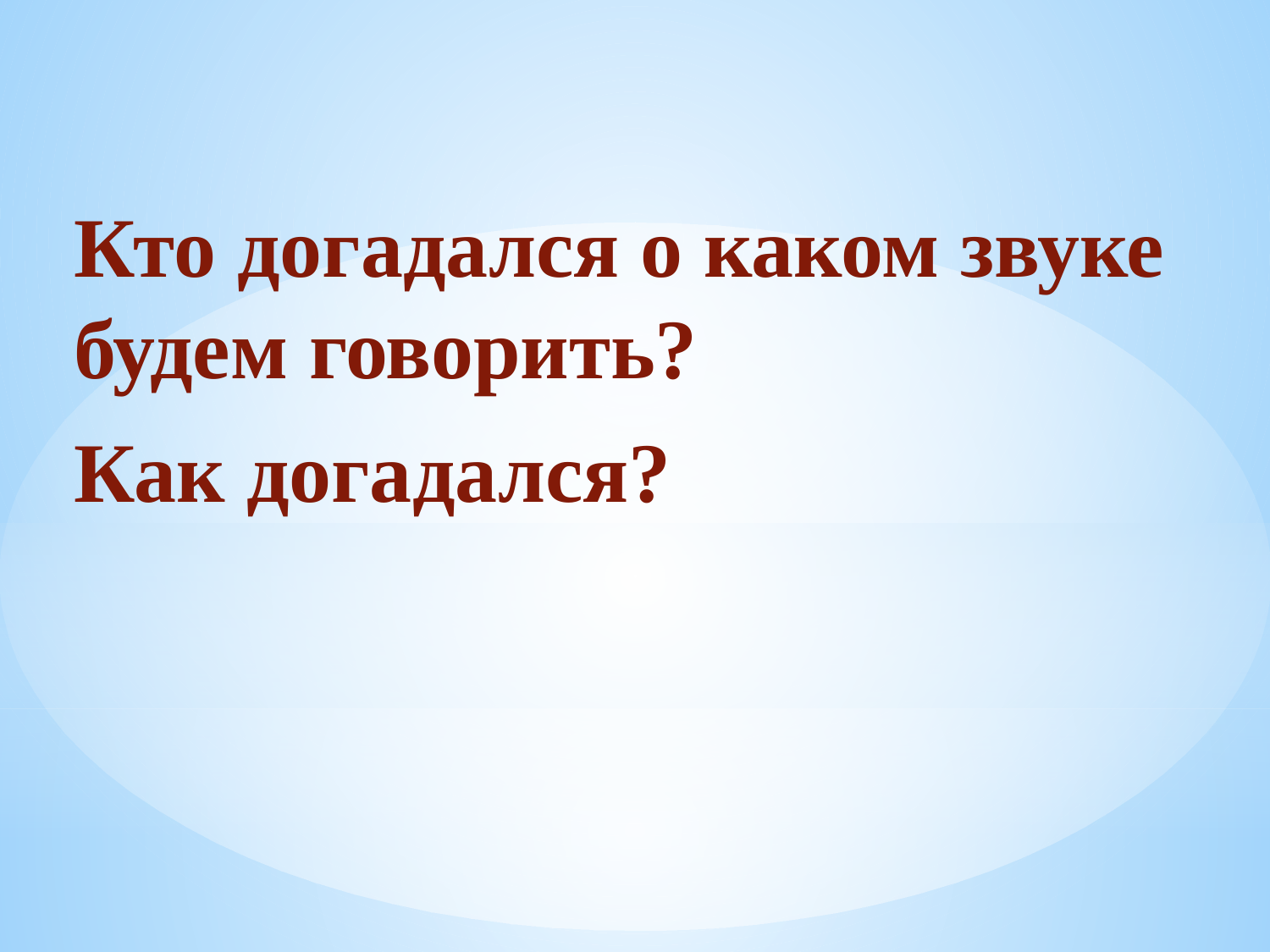

Кто догадался о каком звуке будем говорить?
Как догадался?
#